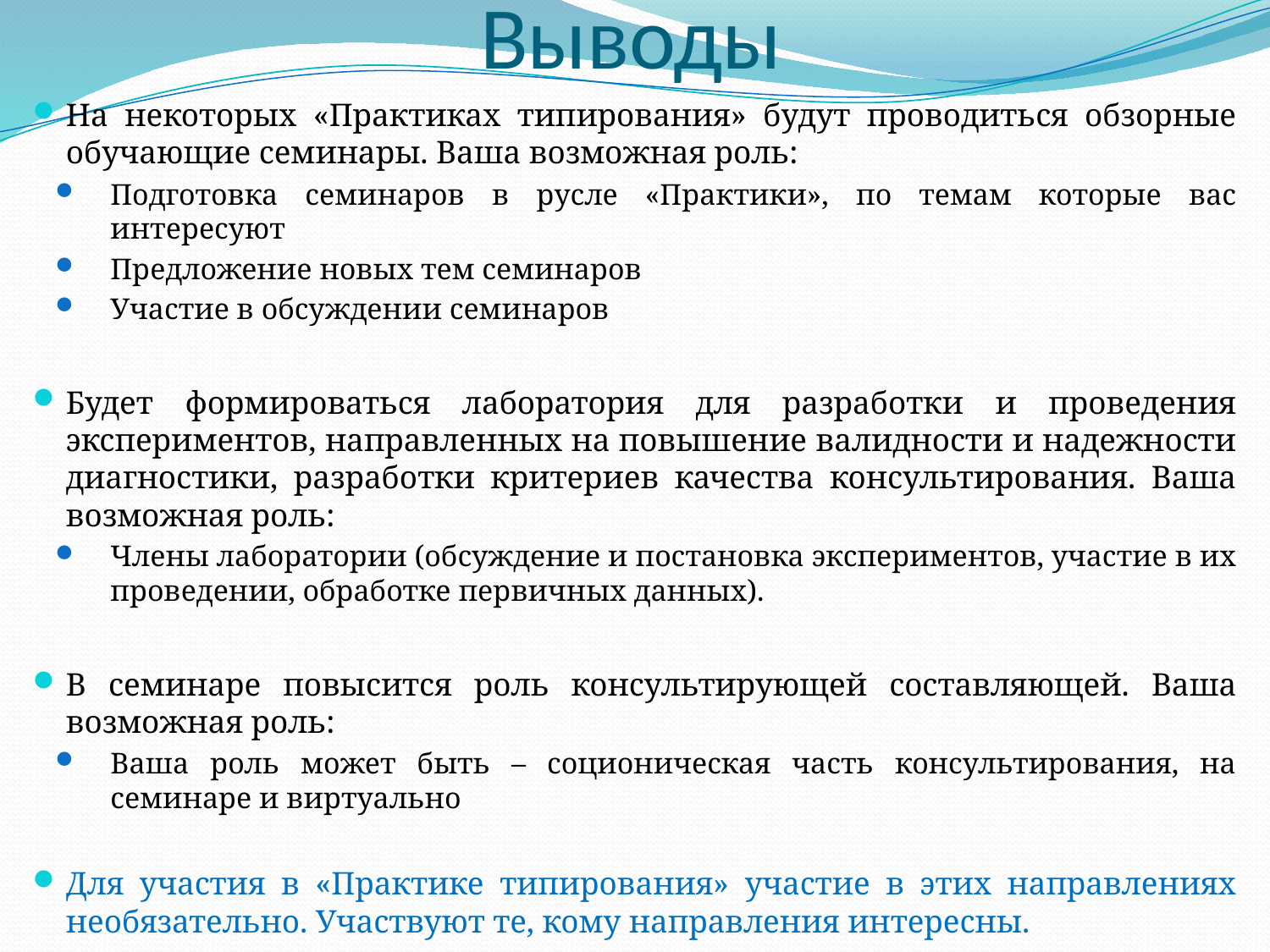

# Выводы
На некоторых «Практиках типирования» будут проводиться обзорные обучающие семинары. Ваша возможная роль:
Подготовка семинаров в русле «Практики», по темам которые вас интересуют
Предложение новых тем семинаров
Участие в обсуждении семинаров

Будет формироваться лаборатория для разработки и проведения экспериментов, направленных на повышение валидности и надежности диагностики, разработки критериев качества консультирования. Ваша возможная роль:
Члены лаборатории (обсуждение и постановка экспериментов, участие в их проведении, обработке первичных данных).

В семинаре повысится роль консультирующей составляющей. Ваша возможная роль:
Ваша роль может быть – соционическая часть консультирования, на семинаре и виртуально

Для участия в «Практике типирования» участие в этих направлениях необязательно. Участвуют те, кому направления интересны.